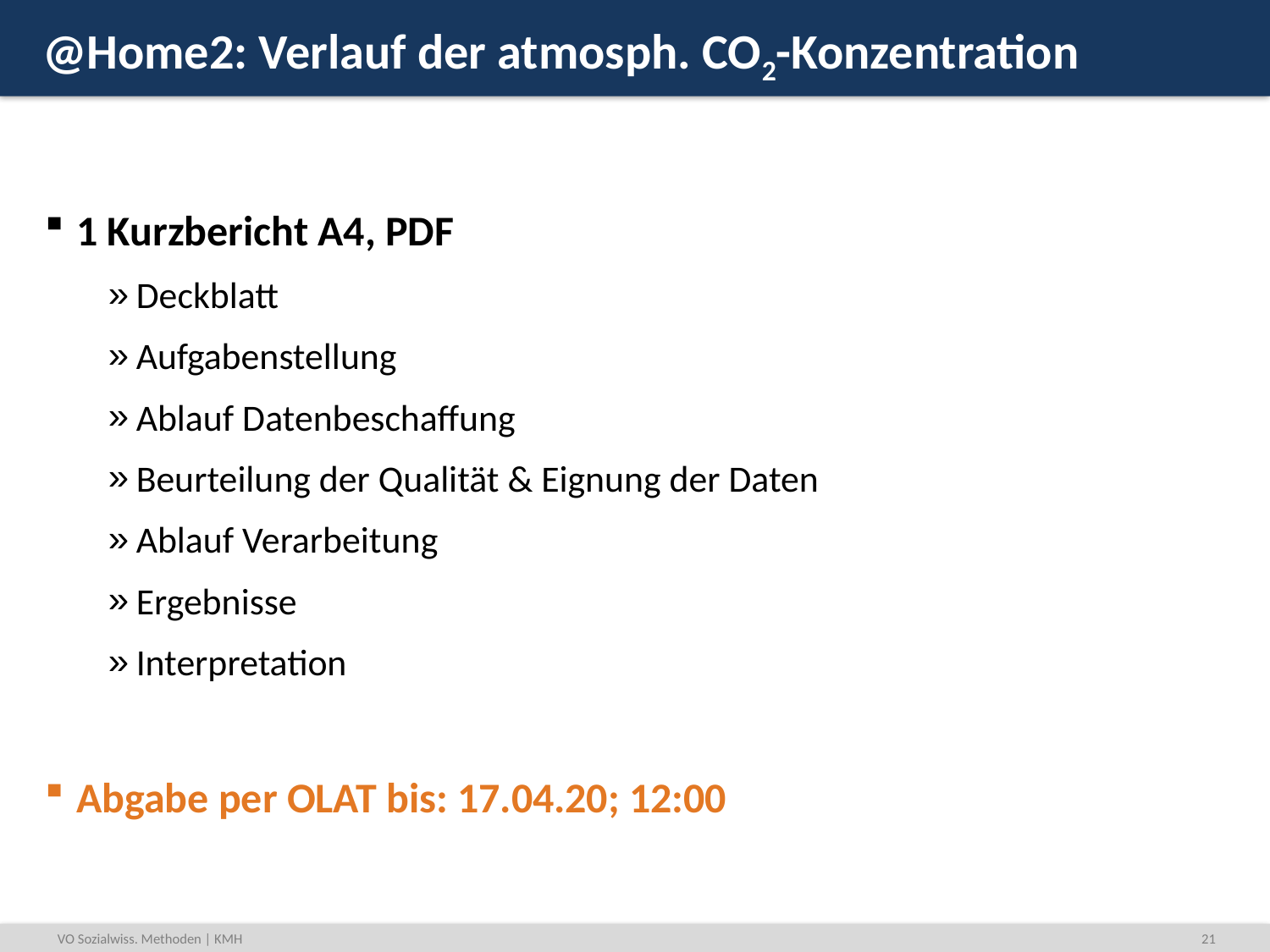

# @Home2: Verlauf der atmosph. CO2-Konzentration
1 Kurzbericht A4, PDF
Deckblatt
Aufgabenstellung
Ablauf Datenbeschaffung
Beurteilung der Qualität & Eignung der Daten
Ablauf Verarbeitung
Ergebnisse
Interpretation

Abgabe per OLAT bis: 17.04.20; 12:00